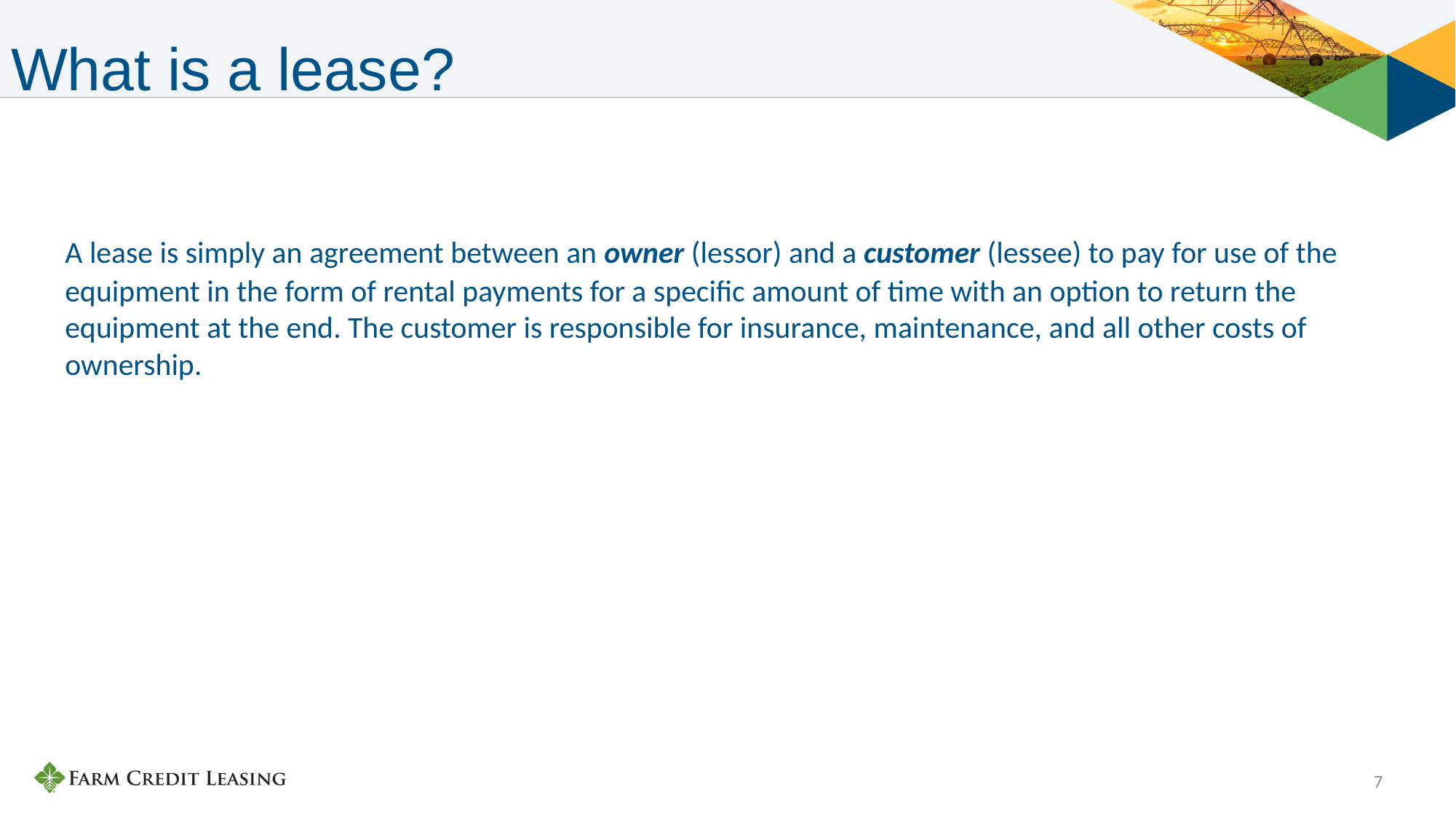

# What is a lease?

	A lease is simply an agreement between an owner (lessor) and a customer (lessee) to pay for use of the equipment in the form of rental payments for a specific amount of time with an option to return the equipment at the end. The customer is responsible for insurance, maintenance, and all other costs of ownership.
7